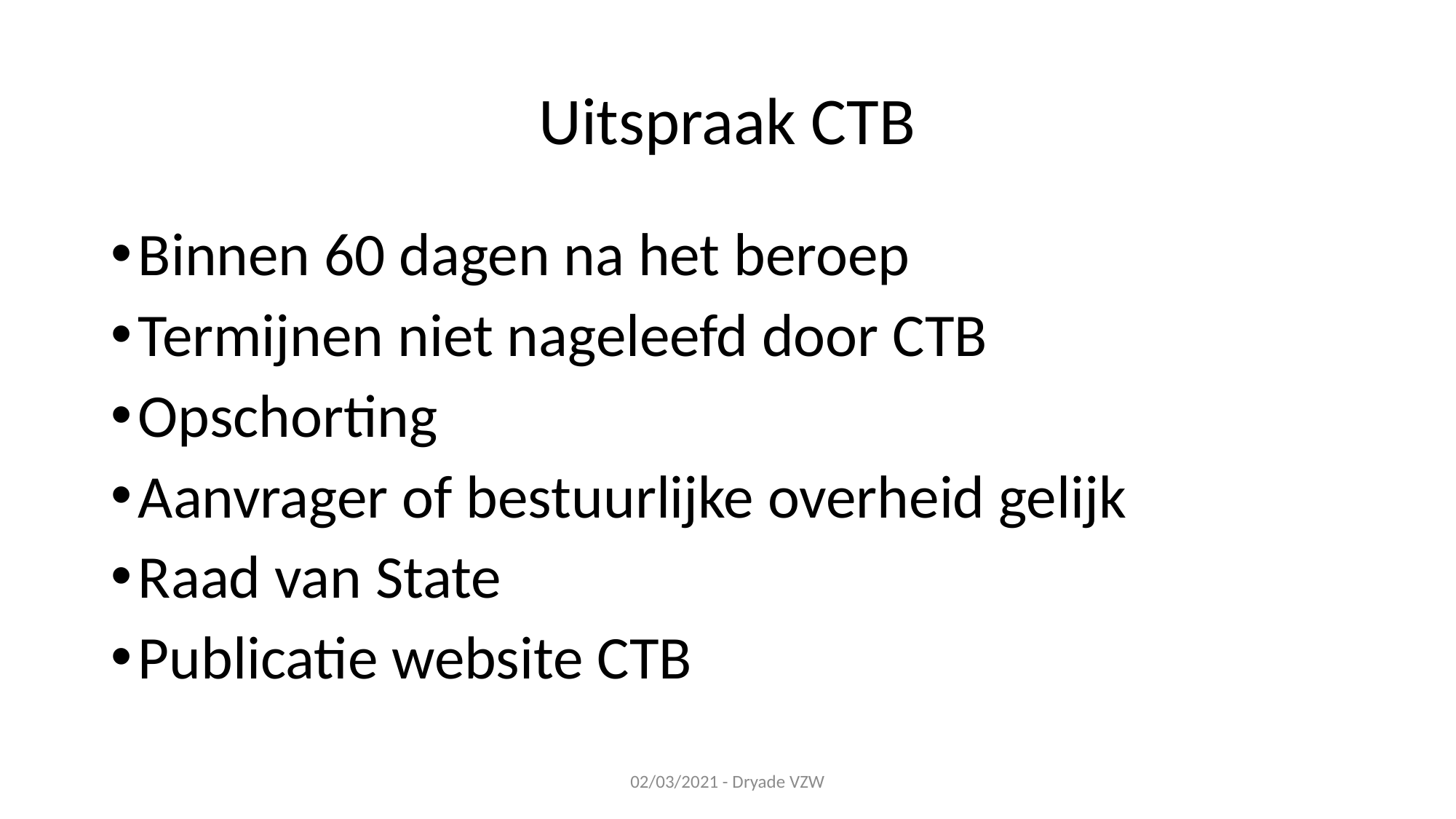

# Uitspraak CTB
Binnen 60 dagen na het beroep
Termijnen niet nageleefd door CTB
Opschorting
Aanvrager of bestuurlijke overheid gelijk
Raad van State
Publicatie website CTB
02/03/2021 - Dryade VZW